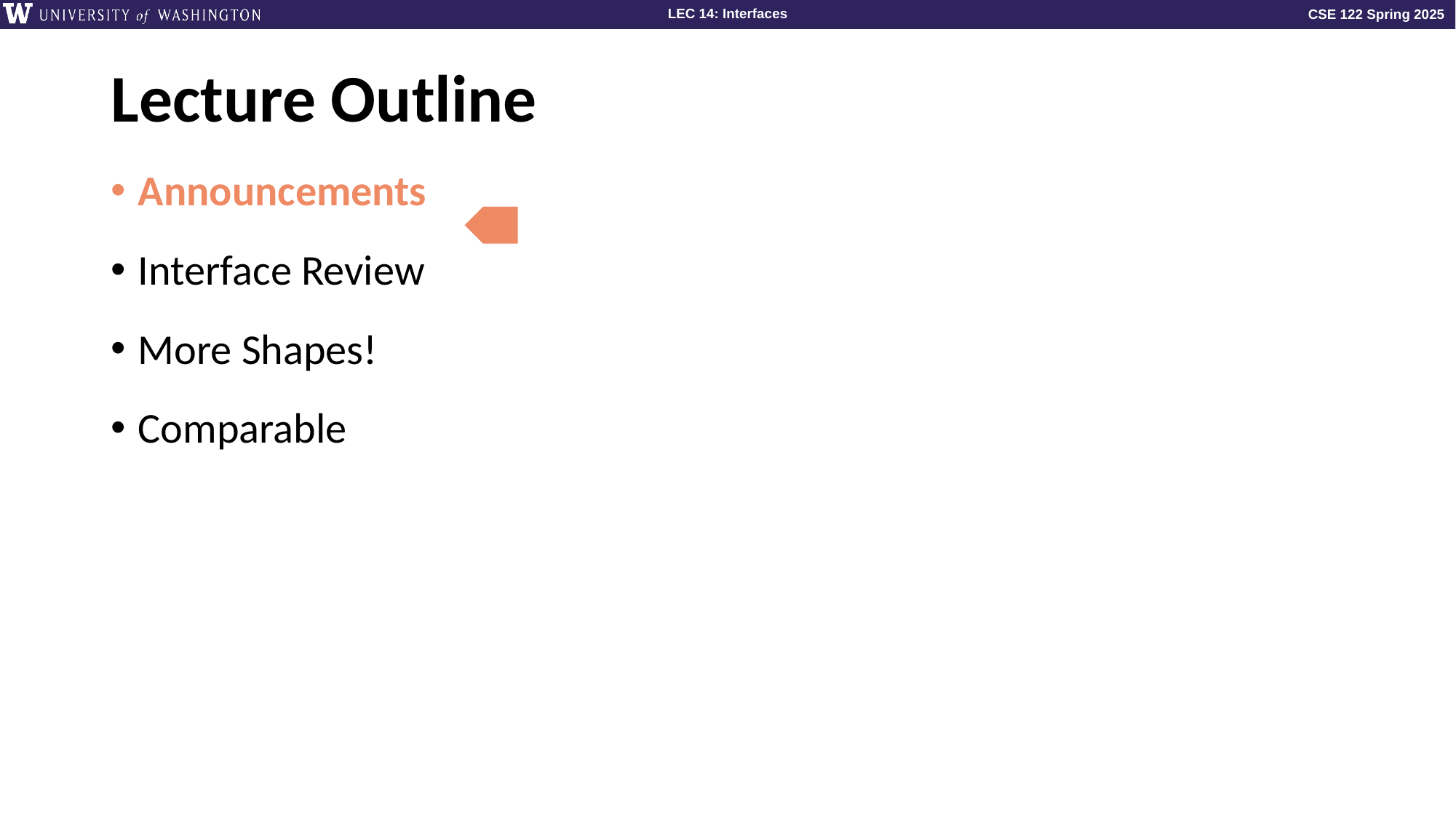

# Lecture Outline
Announcements
Interface Review
More Shapes!
Comparable